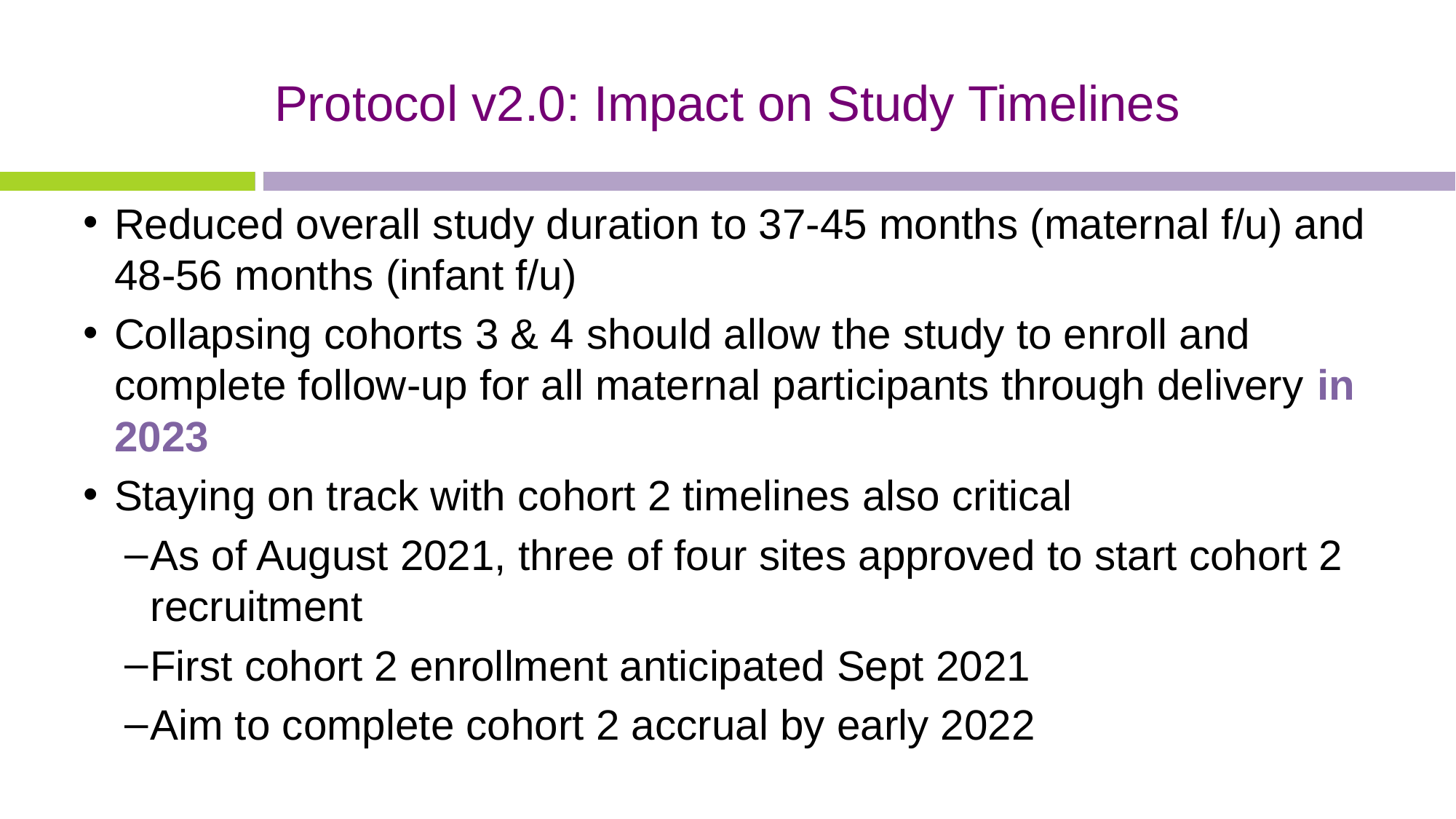

# Protocol v2.0: Impact on Study Timelines
Reduced overall study duration to 37-45 months (maternal f/u) and 48-56 months (infant f/u)
Collapsing cohorts 3 & 4 should allow the study to enroll and complete follow-up for all maternal participants through delivery in 2023
Staying on track with cohort 2 timelines also critical
As of August 2021, three of four sites approved to start cohort 2 recruitment
First cohort 2 enrollment anticipated Sept 2021
Aim to complete cohort 2 accrual by early 2022